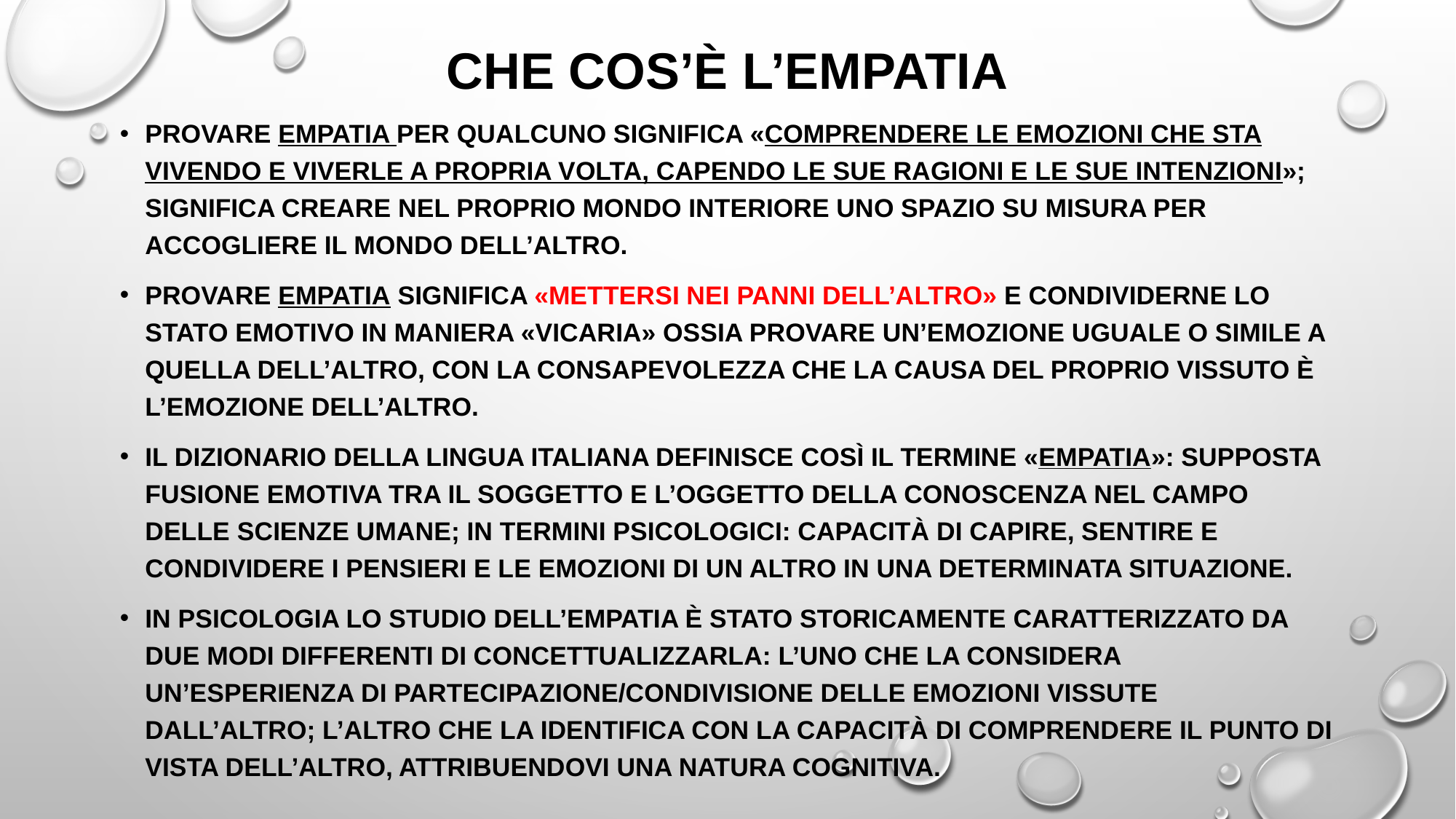

# Che cos’è l’empatia
Provare empatia per qualcuno significa «comprendere le emozioni che sta vivendo e viverle a propria volta, capendo le sue ragioni e le sue intenzioni»; significa creare nel proprio mondo interiore uno spazio su misura per accogliere il mondo dell’altro.
Provare empatia significa «mettersi nei panni dell’altro» e condividerne lo stato emotivo in maniera «vicaria» ossia provare un’emozione uguale o simile a quella dell’altro, con la consapevolezza che la causa del proprio vissuto è l’emozione dell’altro.
Il dizionario della lingua italiana definisce così il termine «empatia»: supposta fusione emotiva tra il soggetto e l’oggetto della conoscenza NEL CAMPO DELLE SCIENZE UMANE; IN TERMINI PSICOLOGICI: Capacità DI CAPIRE, SENTIRE E CONDIVIDERE I PENSIERI E LE EMOZIONI DI UN ALTRO IN UNA DETERMINATA SITUAZIONE.
IN PSICOLOGIA LO STUDIO DELL’EMPATIA è STATO STORICAMENTE CARATTERIZZATO DA DUE MODI DIFFERENTI DI CONCETTUALIZZARLA: L’UNO CHE LA CONSIDERA UN’ESPERIENZA DI PARTECIPAZIONE/CONDIVISIONE DELLE EMOZIONI VISSUTE DALL’ALTRO; L’ALTRO CHE LA IDENTIFICA CON LA Capacità DI COMPRENDERE IL PUNTO DI VISTA DELL’ALTRO, ATTRIBUENDOVI UNA NATURA COGNITIVA.